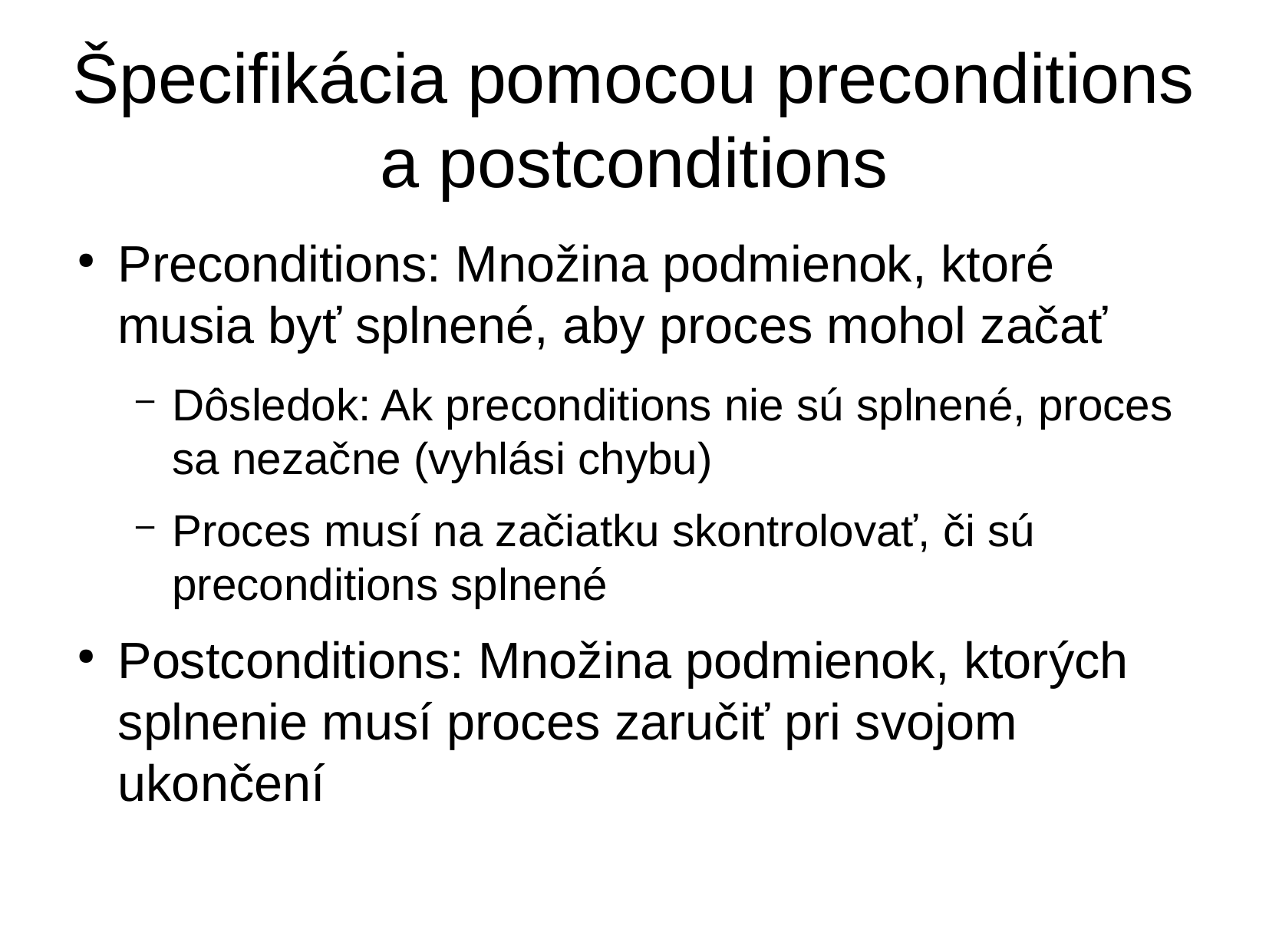

# Špecifikácia pomocou preconditions a postconditions
Preconditions: Množina podmienok, ktoré musia byť splnené, aby proces mohol začať
Dôsledok: Ak preconditions nie sú splnené, proces sa nezačne (vyhlási chybu)
Proces musí na začiatku skontrolovať, či sú preconditions splnené
Postconditions: Množina podmienok, ktorých splnenie musí proces zaručiť pri svojom ukončení